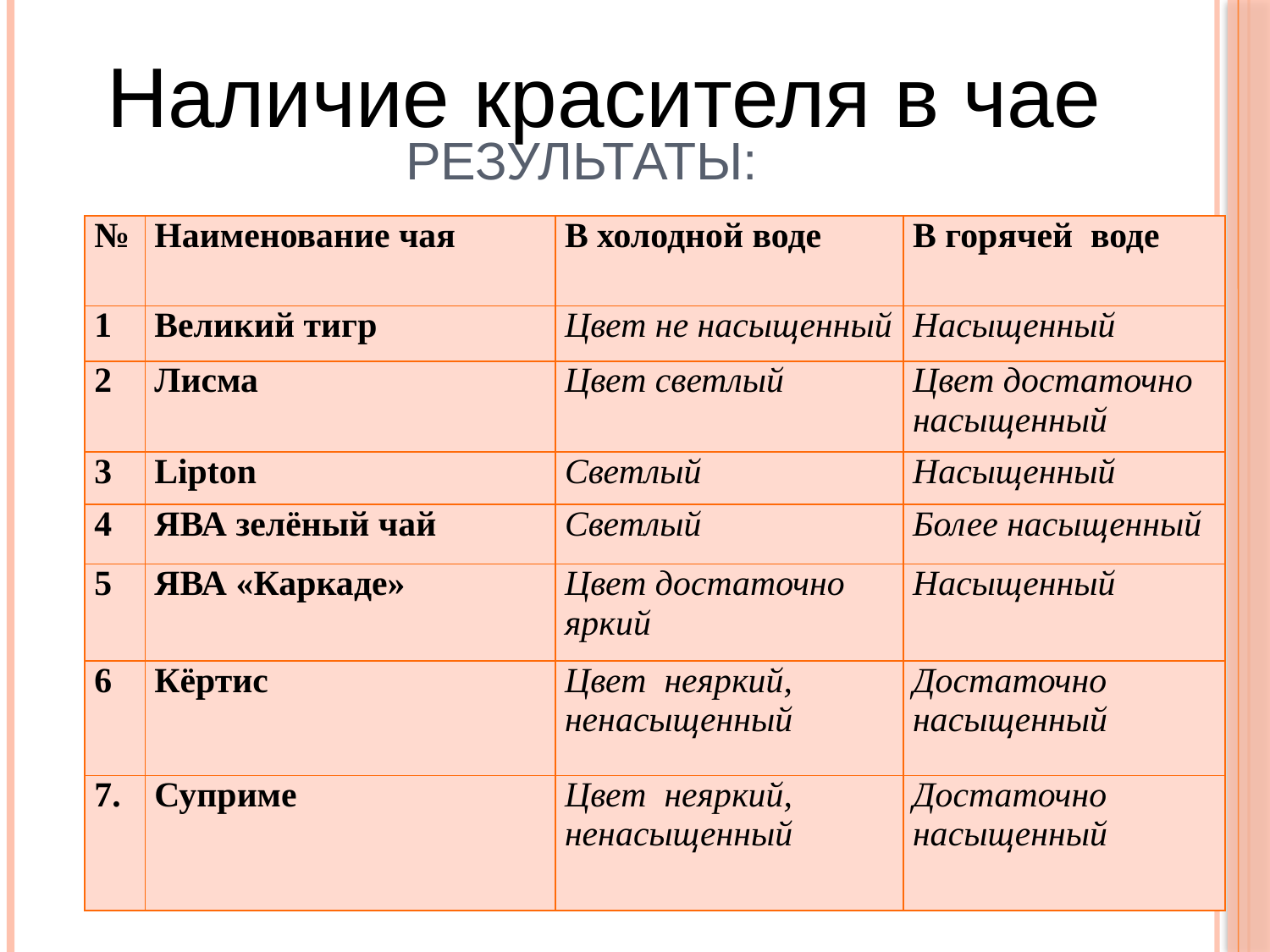

Наличие красителя в чае
# Результаты:
| № | Наименование чая | В холодной воде | В горячей воде |
| --- | --- | --- | --- |
| 1 | Великий тигр | Цвет не насыщенный | Насыщенный |
| 2 | Лисма | Цвет светлый | Цвет достаточно насыщенный |
| 3 | Lipton | Светлый | Насыщенный |
| 4 | ЯВА зелёный чай | Светлый | Более насыщенный |
| 5 | ЯВА «Каркаде» | Цвет достаточно яркий | Насыщенный |
| 6 | Кёртис | Цвет неяркий, ненасыщенный | Достаточно насыщенный |
| 7. | Суприме | Цвет неяркий, ненасыщенный | Достаточно насыщенный |